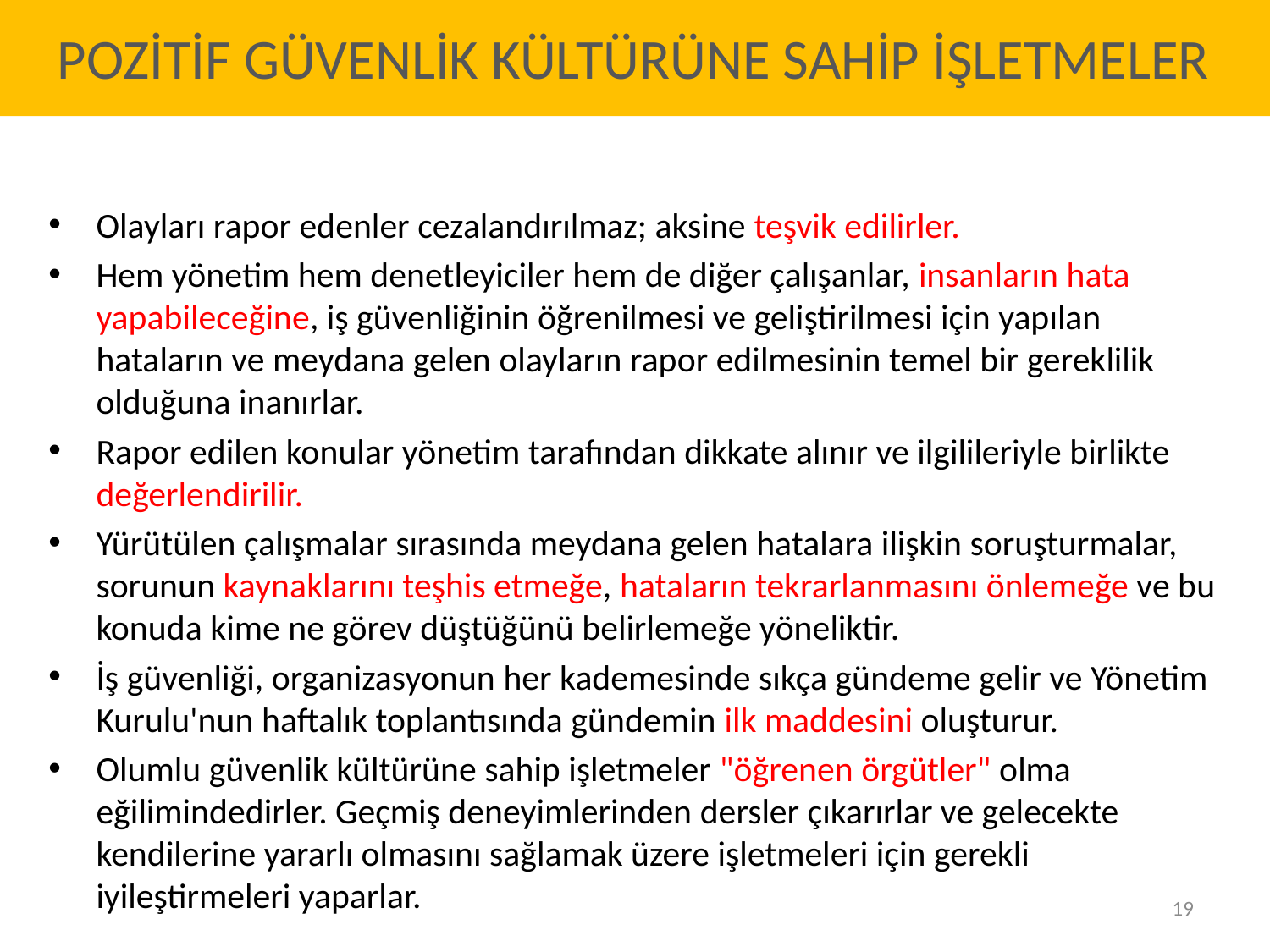

POZİTİF GÜVENLİK KÜLTÜRÜNE SAHİP İŞLETMELER

Olayları rapor edenler cezalandırılmaz; aksine teşvik edilirler.
Hem yönetim hem denetleyiciler hem de diğer çalışanlar, insanların hata yapabileceğine, iş güvenliğinin öğrenilmesi ve geliştirilmesi için yapılan hataların ve meydana gelen olayların rapor edilmesinin temel bir gereklilik olduğuna inanırlar.
Rapor edilen konular yönetim tarafından dikkate alınır ve ilgilileriyle birlikte değerlendirilir.
Yürütülen çalışmalar sırasında meydana gelen hatalara ilişkin soruşturmalar, sorunun kaynaklarını teşhis etmeğe, hataların tekrarlanmasını önlemeğe ve bu konuda kime ne görev düştüğünü belirlemeğe yöneliktir.
İş güvenliği, organizasyonun her kademesinde sıkça gündeme gelir ve Yönetim Kurulu'nun haftalık toplantısında gündemin ilk maddesini oluşturur.
Olumlu güvenlik kültürüne sahip işletmeler "öğrenen örgütler" olma eğilimindedirler. Geçmiş deneyimlerinden dersler çıkarırlar ve gelecekte kendilerine yararlı olmasını sağlamak üzere işletmeleri için gerekli iyileştirmeleri yaparlar.
19